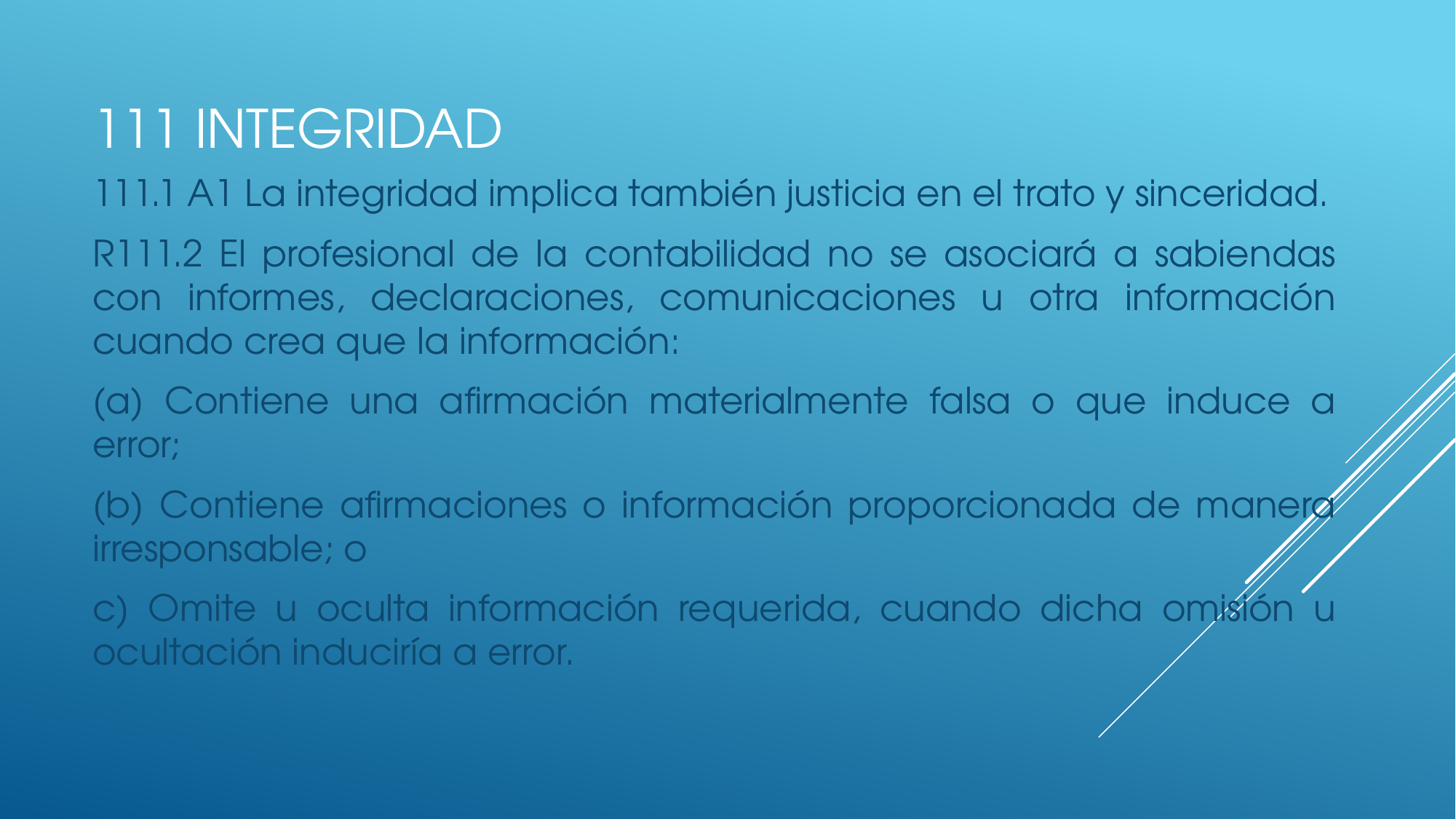

# 111 Integridad
111.1 A1 La integridad implica también justicia en el trato y sinceridad.
R111.2 El profesional de la contabilidad no se asociará a sabiendas con informes, declaraciones, comunicaciones u otra información cuando crea que la información:
(a) Contiene una afirmación materialmente falsa o que induce a error;
(b) Contiene afirmaciones o información proporcionada de manera irresponsable; o
c) Omite u oculta información requerida, cuando dicha omisión u ocultación induciría a error.